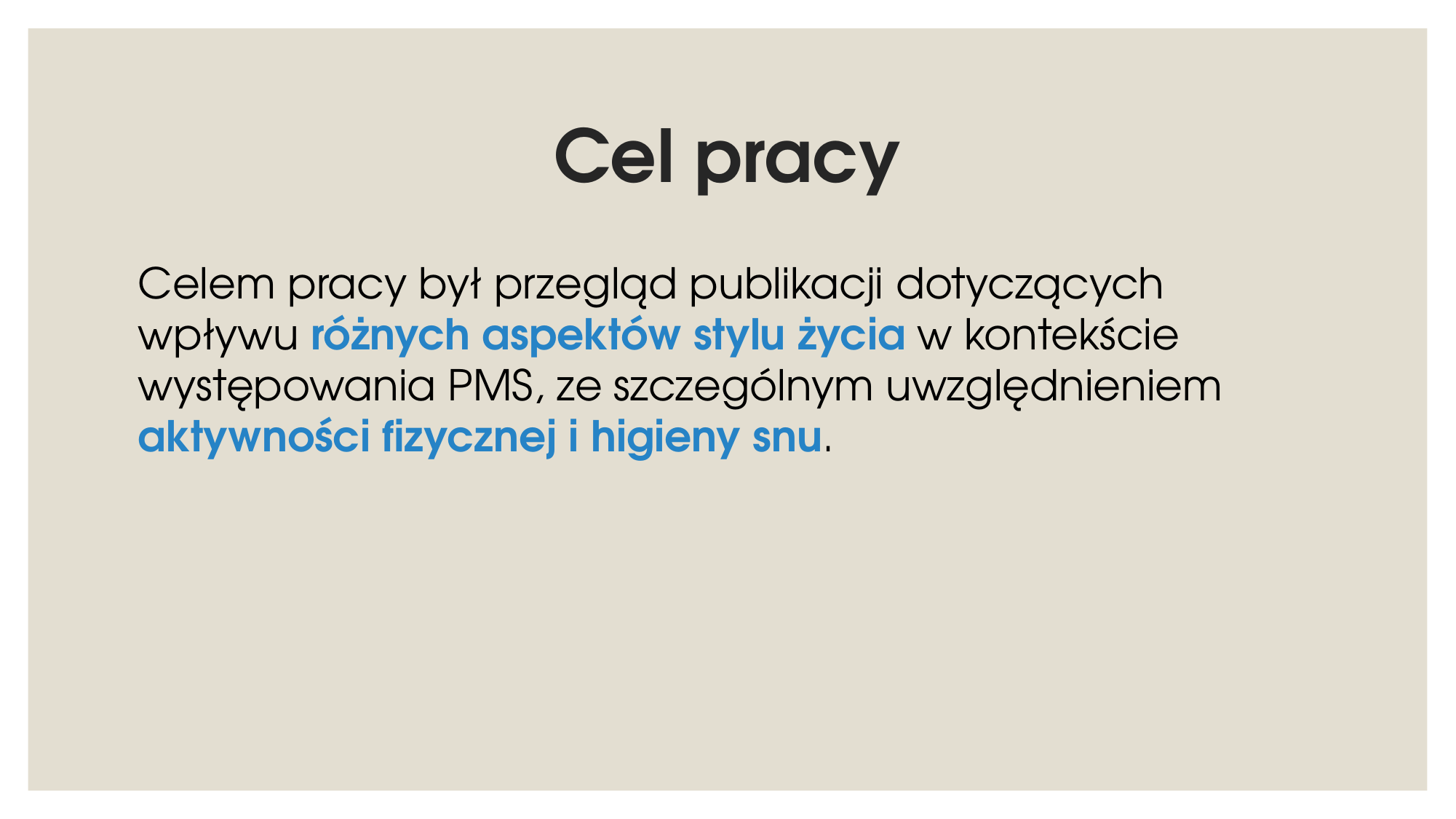

# Cel pracy
Celem pracy był przegląd publikacji dotyczących wpływu różnych aspektów stylu życia w kontekście występowania PMS, ze szczególnym uwzględnieniem aktywności fizycznej i higieny snu.